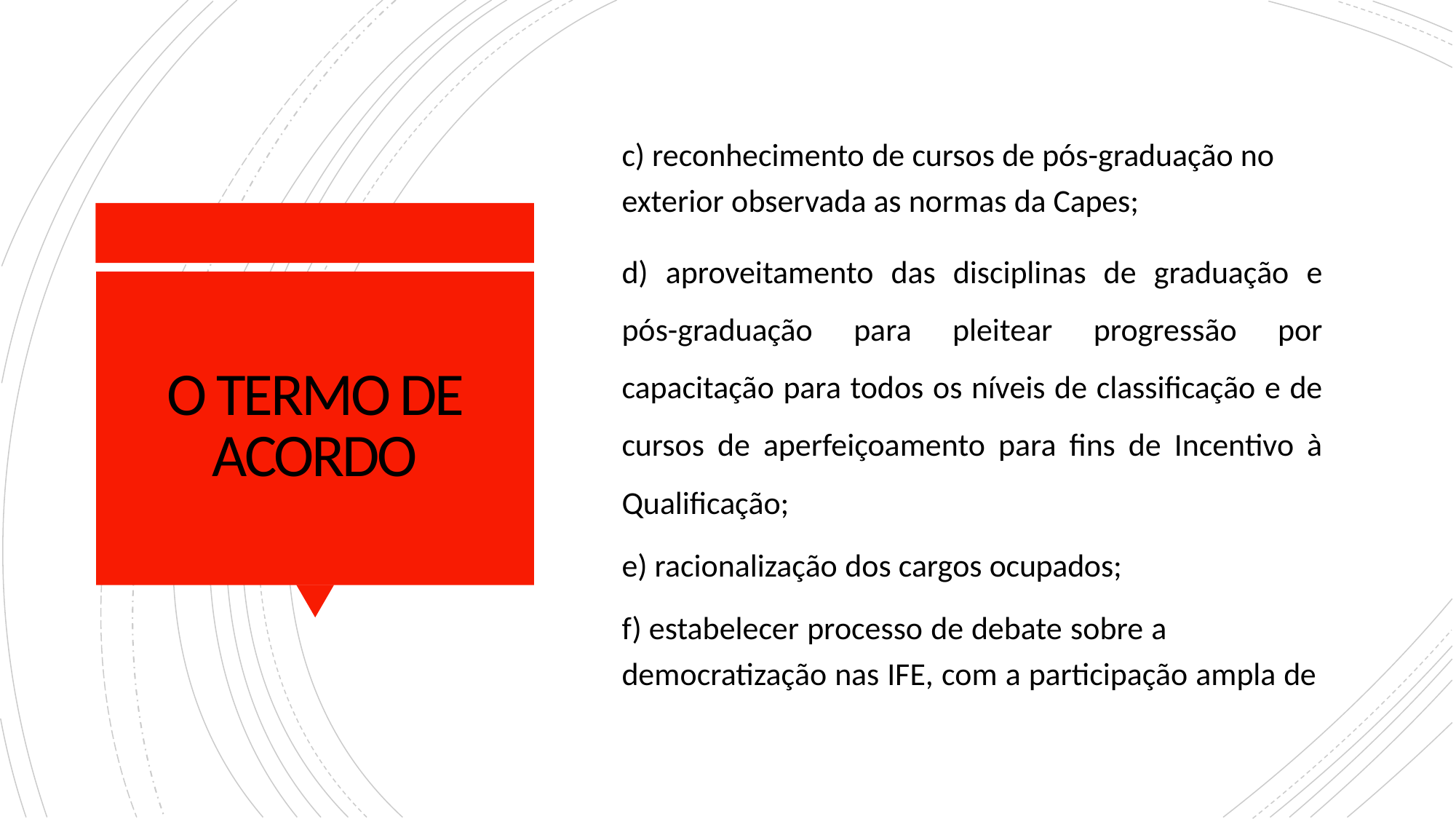

c) reconhecimento de cursos de pós-graduação no exterior observada as normas da Capes;
d) aproveitamento das disciplinas de graduação e pós-graduação para pleitear progressão por capacitação para todos os níveis de classificação e de cursos de aperfeiçoamento para fins de Incentivo à Qualificação;
e) racionalização dos cargos ocupados;
f) estabelecer processo de debate sobre a democratização nas IFE, com a participação ampla de
# O TERMO DE ACORDO